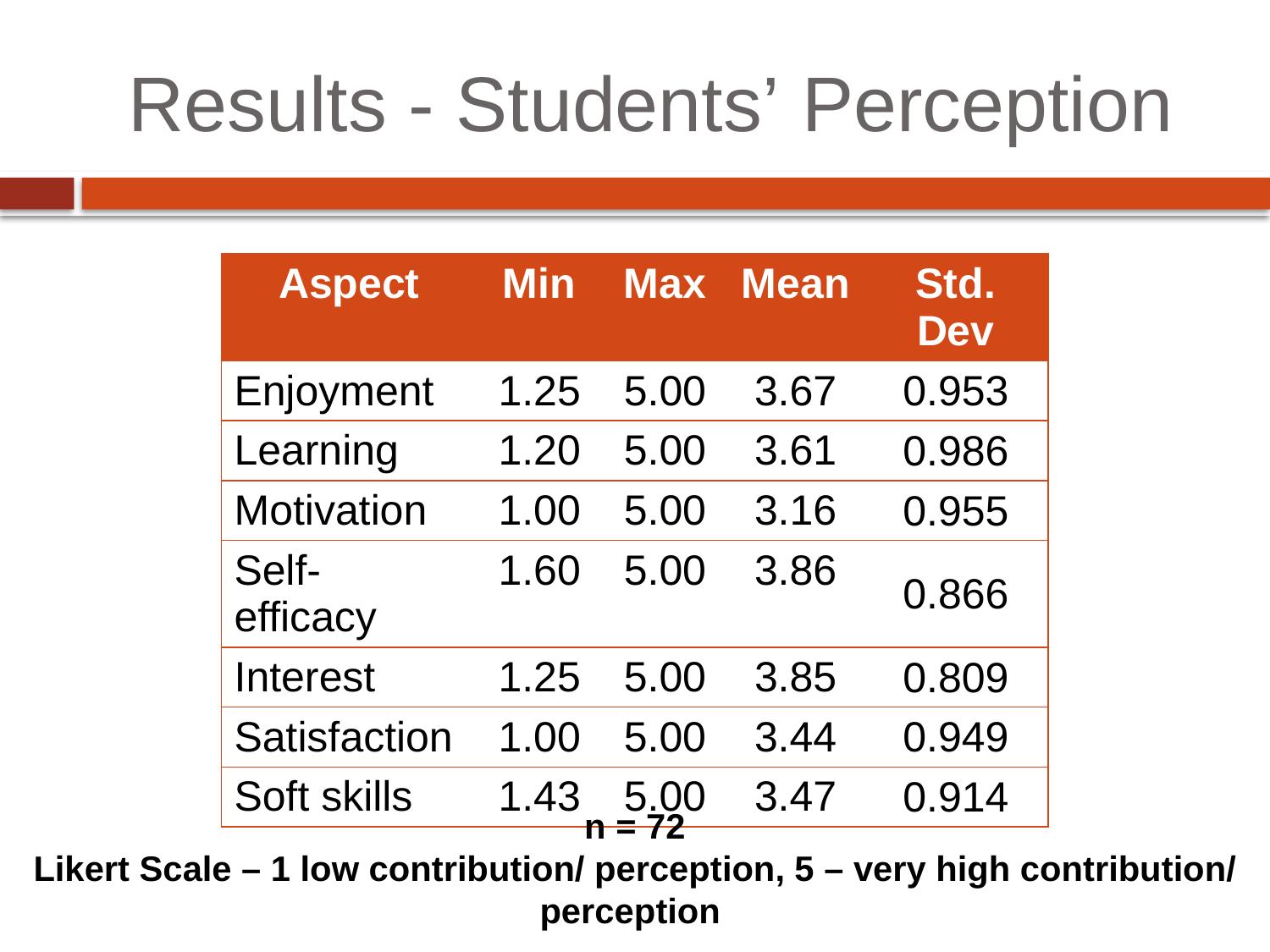

# Results - Students’ Perception
| Aspect | Min | Max | Mean | Std. Dev |
| --- | --- | --- | --- | --- |
| Enjoyment | 1.25 | 5.00 | 3.67 | 0.953 |
| Learning | 1.20 | 5.00 | 3.61 | 0.986 |
| Motivation | 1.00 | 5.00 | 3.16 | 0.955 |
| Self-efficacy | 1.60 | 5.00 | 3.86 | 0.866 |
| Interest | 1.25 | 5.00 | 3.85 | 0.809 |
| Satisfaction | 1.00 | 5.00 | 3.44 | 0.949 |
| Soft skills | 1.43 | 5.00 | 3.47 | 0.914 |
n = 72
Likert Scale – 1 low contribution/ perception, 5 – very high contribution/ perception